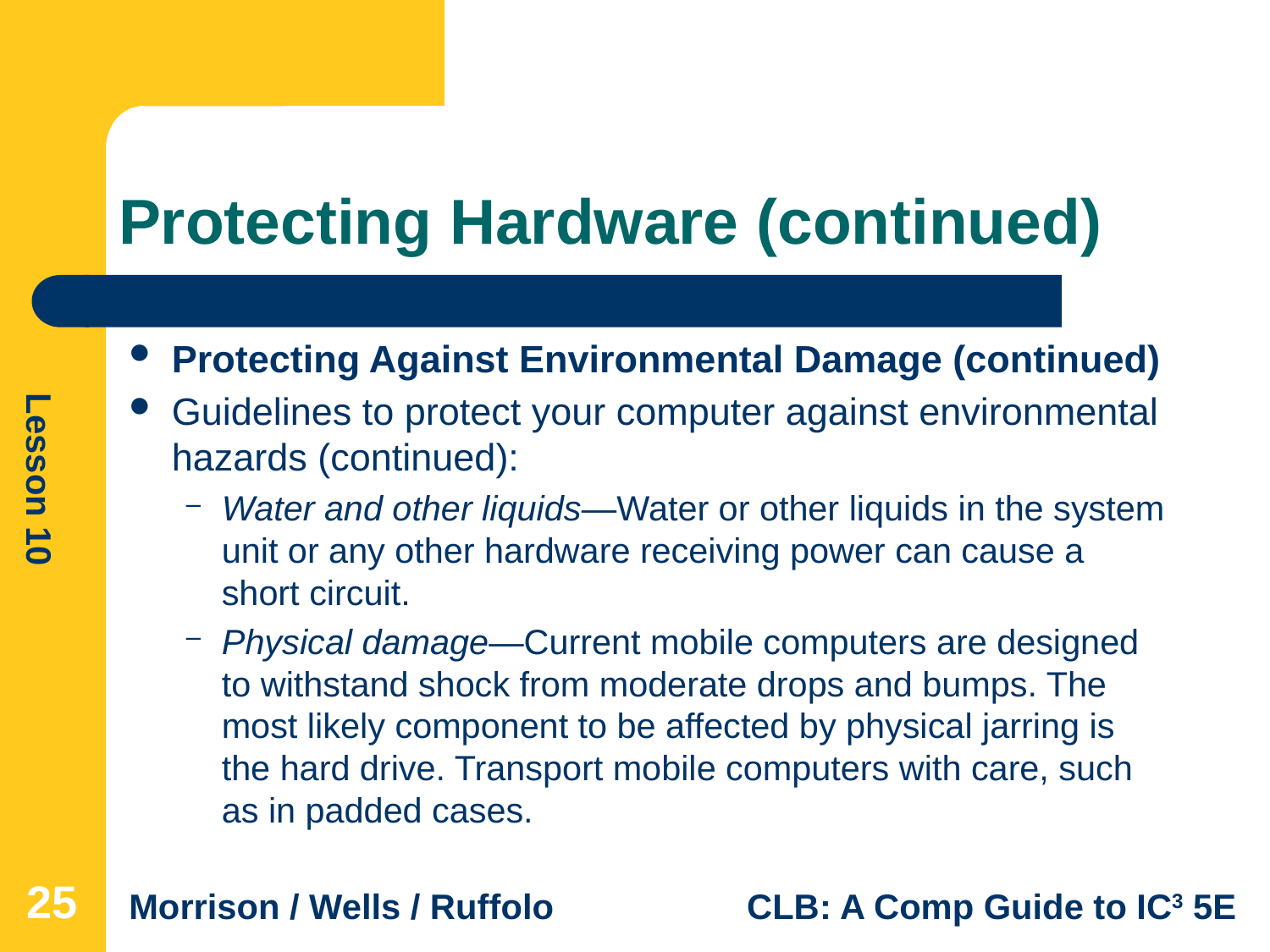

# Protecting Hardware (continued)
Protecting Against Environmental Damage (continued)
Guidelines to protect your computer against environmental hazards (continued):
Water and other liquids—Water or other liquids in the system unit or any other hardware receiving power can cause a short circuit.
Physical damage—Current mobile computers are designed to withstand shock from moderate drops and bumps. The most likely component to be affected by physical jarring is the hard drive. Transport mobile computers with care, such as in padded cases.
25